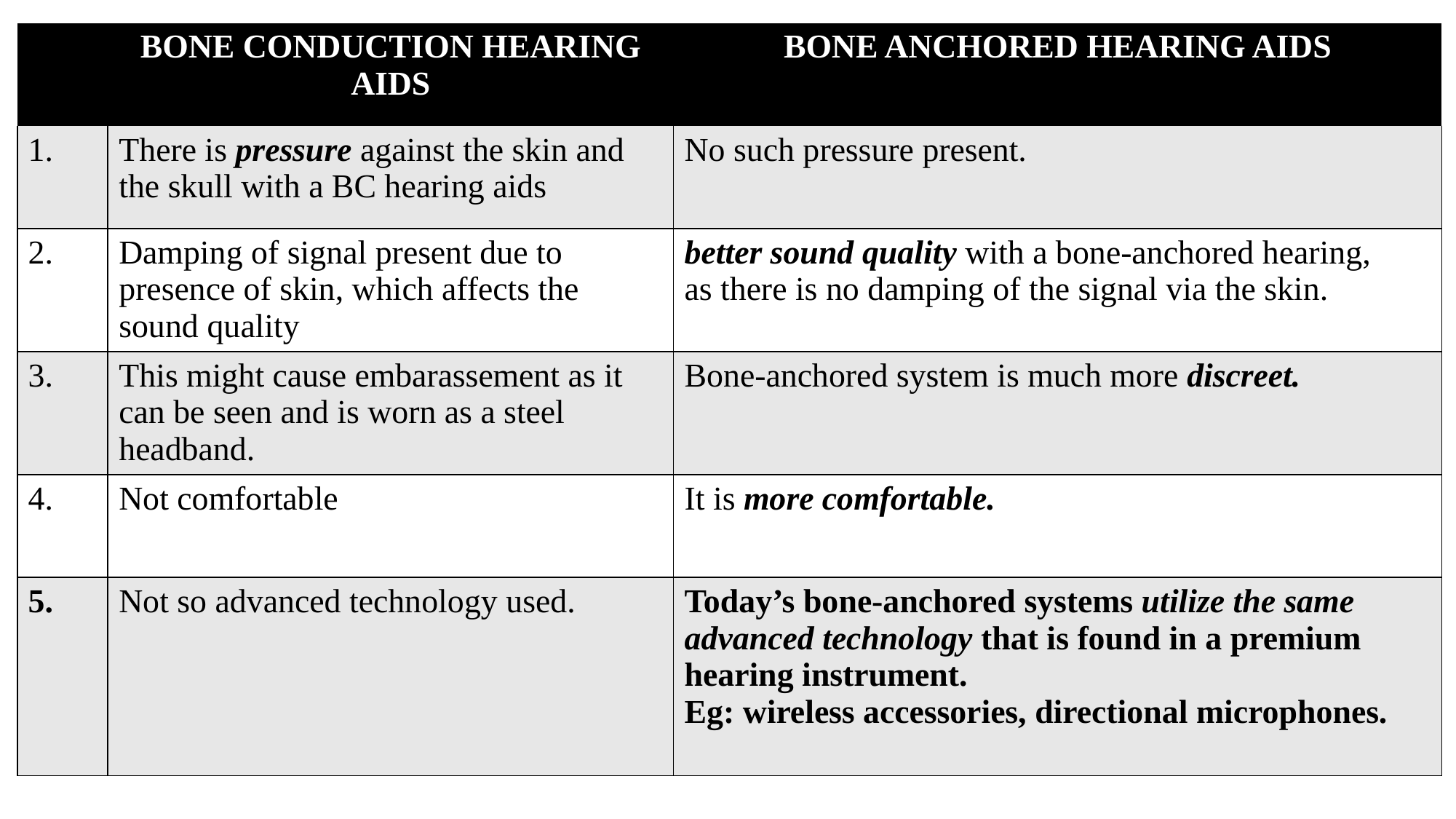

|  | BONE CONDUCTION HEARING AIDS | BONE ANCHORED HEARING AIDS |
| --- | --- | --- |
| 1. | There is pressure against the skin and the skull with a BC hearing aids | No such pressure present. |
| 2. | Damping of signal present due to presence of skin, which affects the sound quality | better sound quality with a bone-anchored hearing, as there is no damping of the signal via the skin. |
| 3. | This might cause embarassement as it can be seen and is worn as a steel headband. | Bone-anchored system is much more discreet. |
| 4. | Not comfortable | It is more comfortable. |
| 5. | Not so advanced technology used. | Today’s bone-anchored systems utilize the same advanced technology that is found in a premium hearing instrument. Eg: wireless accessories, directional microphones. |